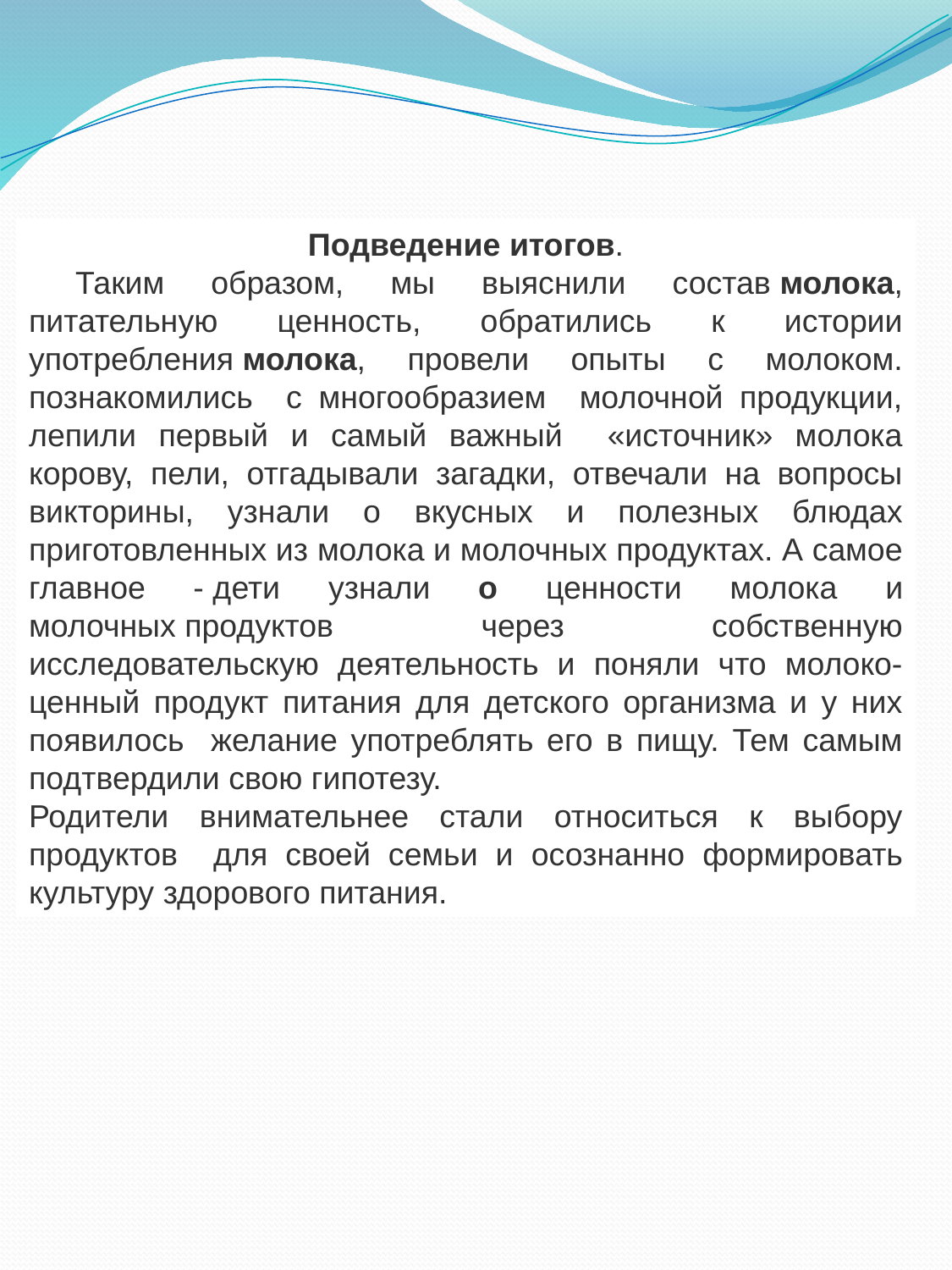

Подведение итогов.
 Таким образом, мы выяснили состав молока, питательную ценность, обратились к истории употребления молока, провели опыты с молоком. познакомились  с многообразием  молочной продукции, лепили первый и самый важный  «источник» молока корову, пели, отгадывали загадки, отвечали на вопросы викторины, узнали о вкусных и полезных блюдах приготовленных из молока и молочных продуктах. А самое главное - дети узнали о ценности молока и молочных продуктов через собственную исследовательскую деятельность и поняли что молоко- ценный продукт питания для детского организма и у них появилось  желание употреблять его в пищу. Тем самым подтвердили свою гипотезу.
Родители внимательнее стали относиться к выбору продуктов  для своей семьи и осознанно формировать культуру здорового питания.